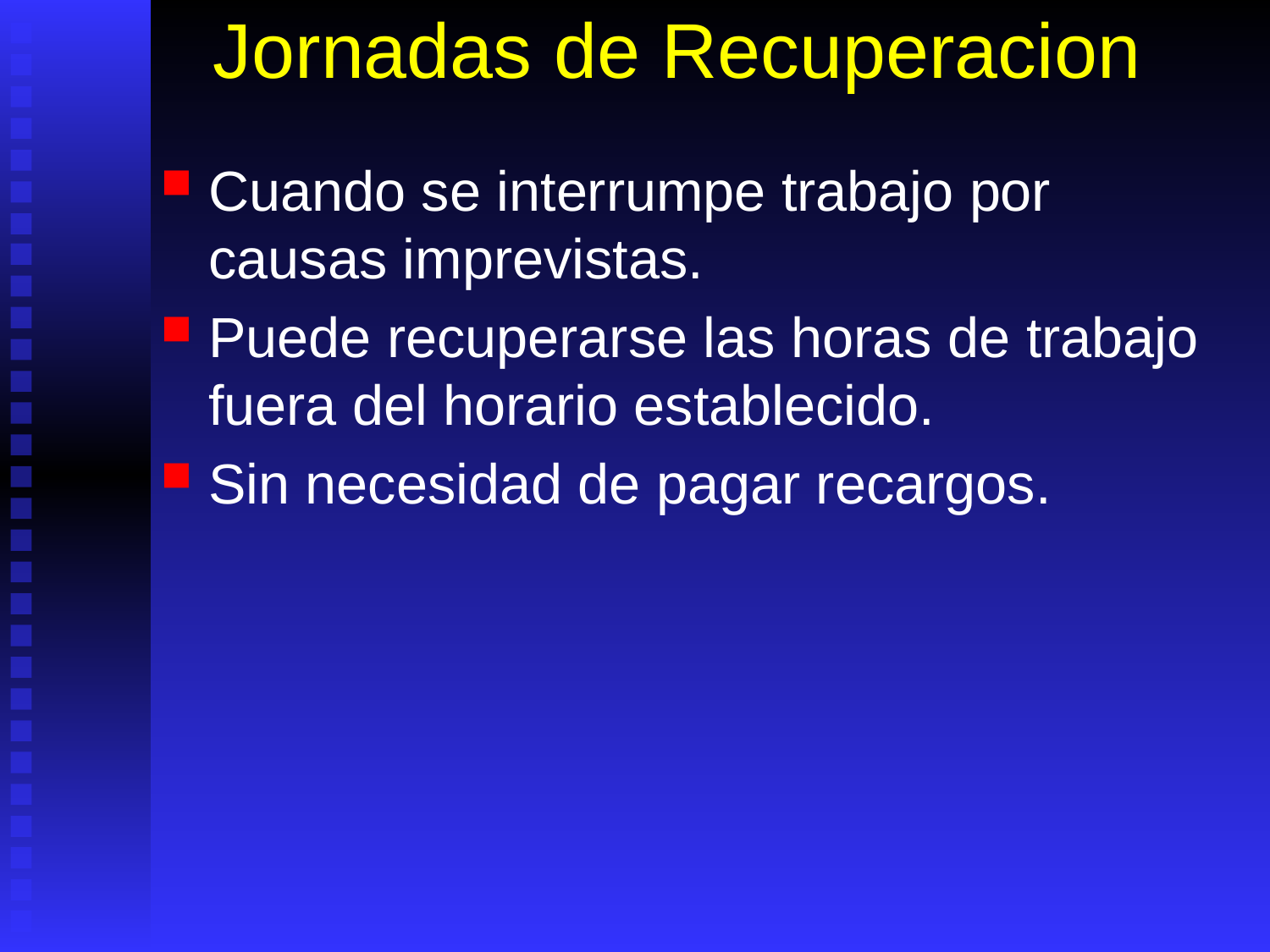

# Jornadas de Recuperacion
Cuando se interrumpe trabajo por causas imprevistas.
Puede recuperarse las horas de trabajo fuera del horario establecido.
Sin necesidad de pagar recargos.